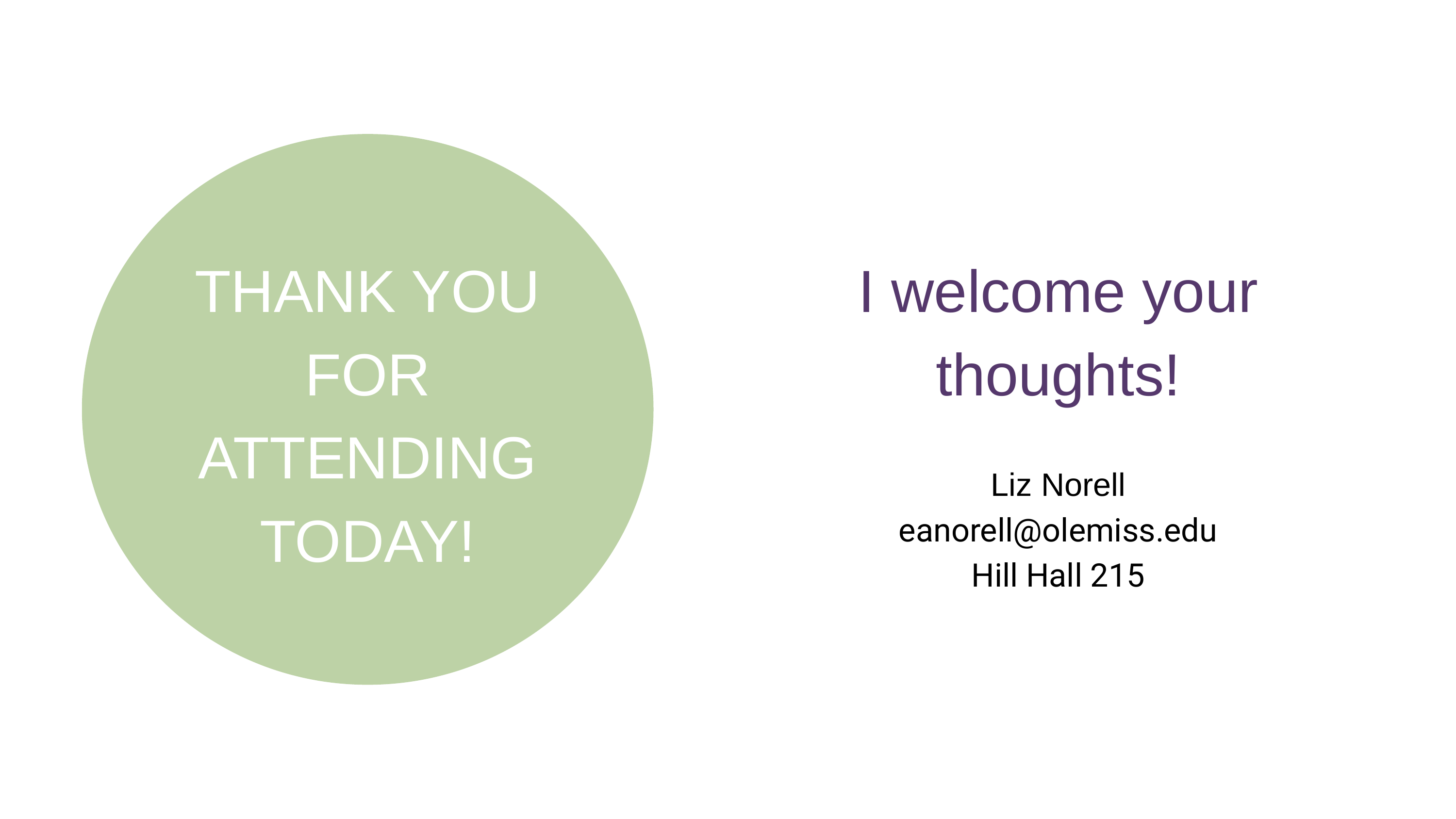

THANK YOU FOR ATTENDING TODAY!
I welcome your thoughts!
Liz Norell
eanorell@olemiss.edu
Hill Hall 215